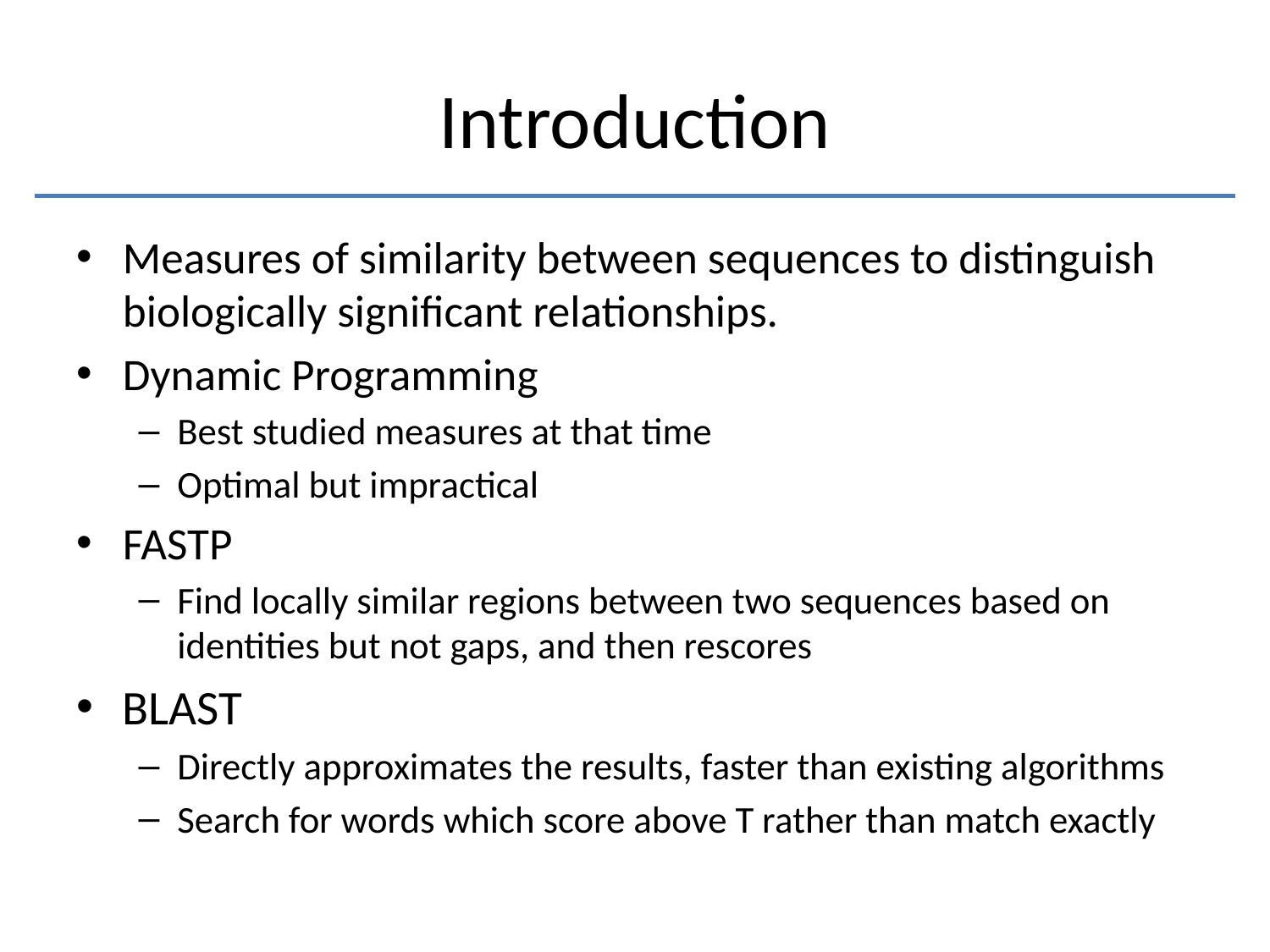

# Introduction
Measures of similarity between sequences to distinguish biologically significant relationships.
Dynamic Programming
Best studied measures at that time
Optimal but impractical
FASTP
Find locally similar regions between two sequences based on identities but not gaps, and then rescores
BLAST
Directly approximates the results, faster than existing algorithms
Search for words which score above T rather than match exactly